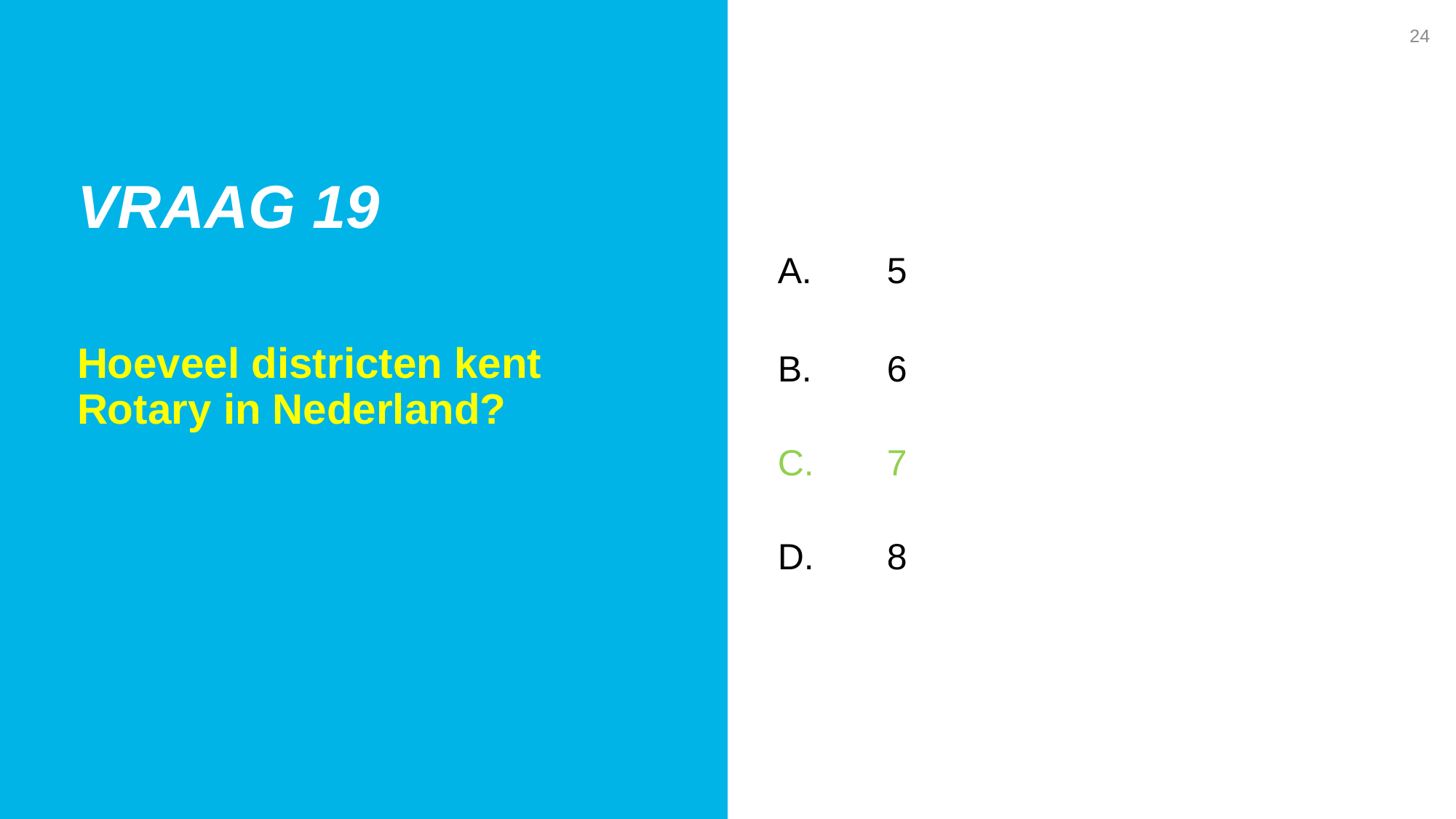

24
Vraag 19
A. 	5
B. 	6
C. 	7
D. 	8
Hoeveel districten kent
Rotary in Nederland?